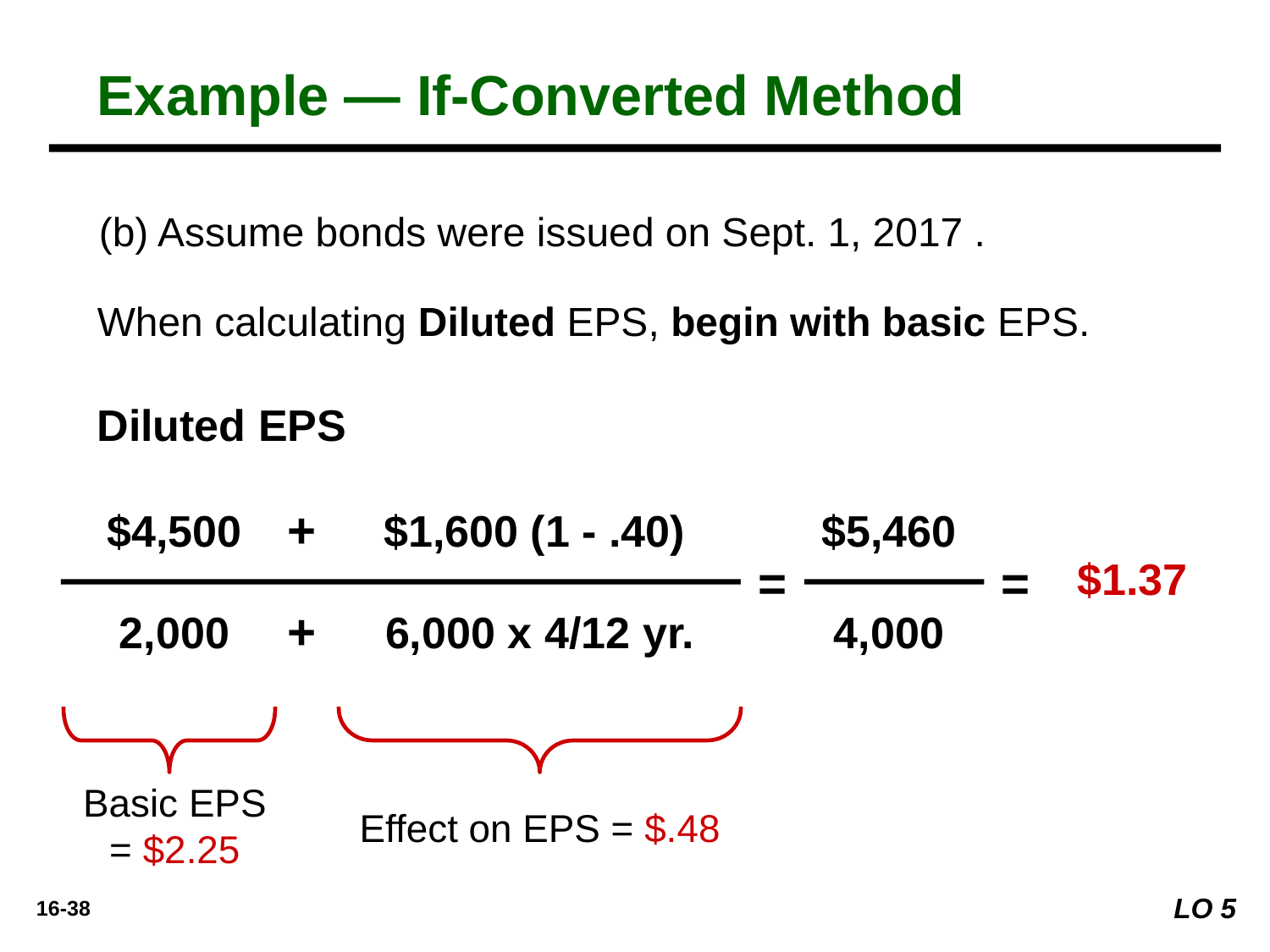

Example — If-Converted Method

(b) Assume bonds were issued on Sept. 1, 2017 .
When calculating Diluted EPS, begin with basic EPS.
Diluted EPS
+
$4,500
$1,600 (1 - .40)
$5,460

=
=
$1.37

+
2,000
6,000 x 4/12 yr.
4,000

Basic EPS = $2.25
Effect on EPS = $.48
LO 5